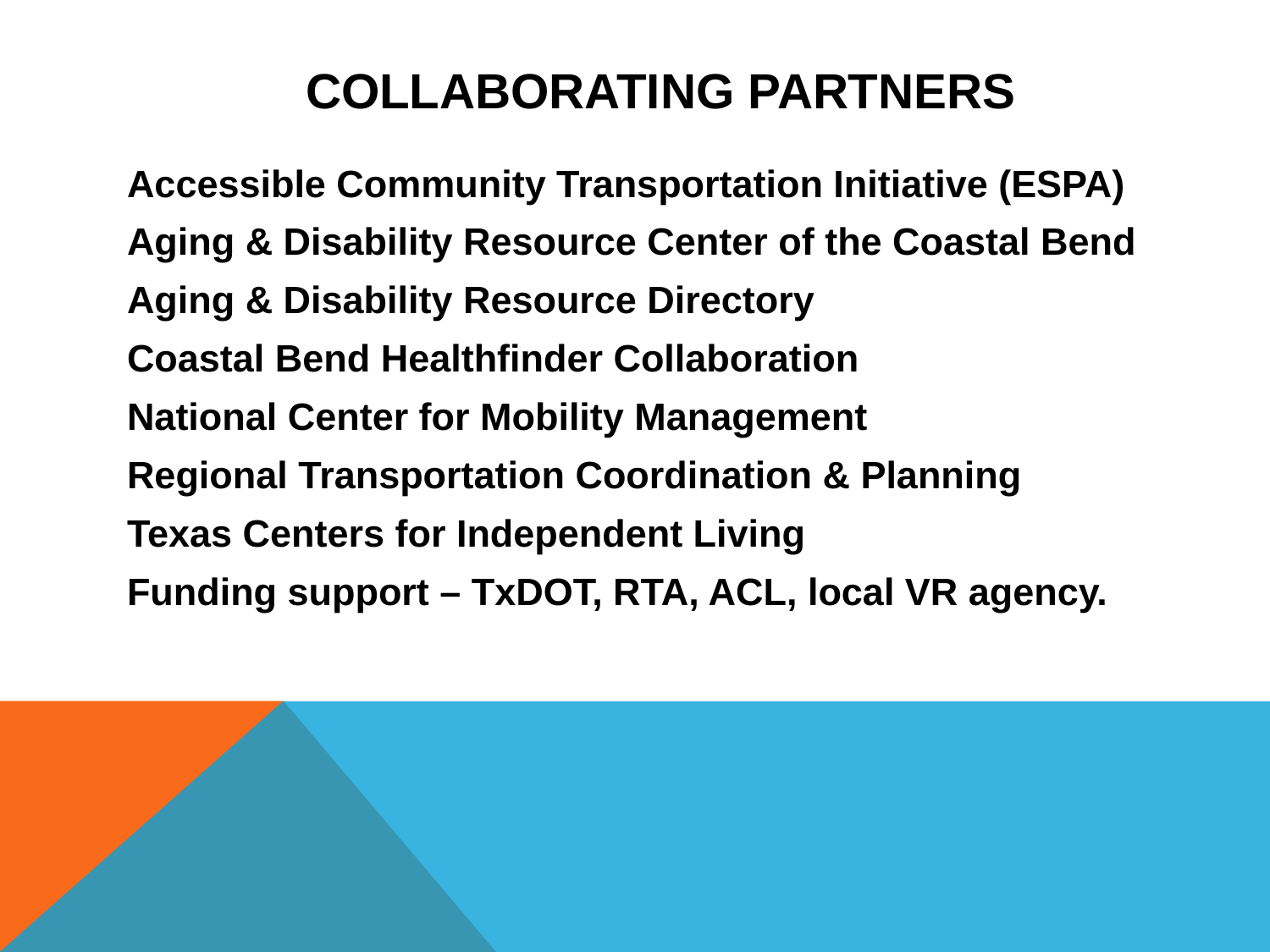

# Collaborating Partners
Accessible Community Transportation Initiative (ESPA)
Aging & Disability Resource Center of the Coastal Bend
Aging & Disability Resource Directory
Coastal Bend Healthfinder Collaboration
National Center for Mobility Management
Regional Transportation Coordination & Planning
Texas Centers for Independent Living
Funding support – TxDOT, RTA, ACL, local VR agency.